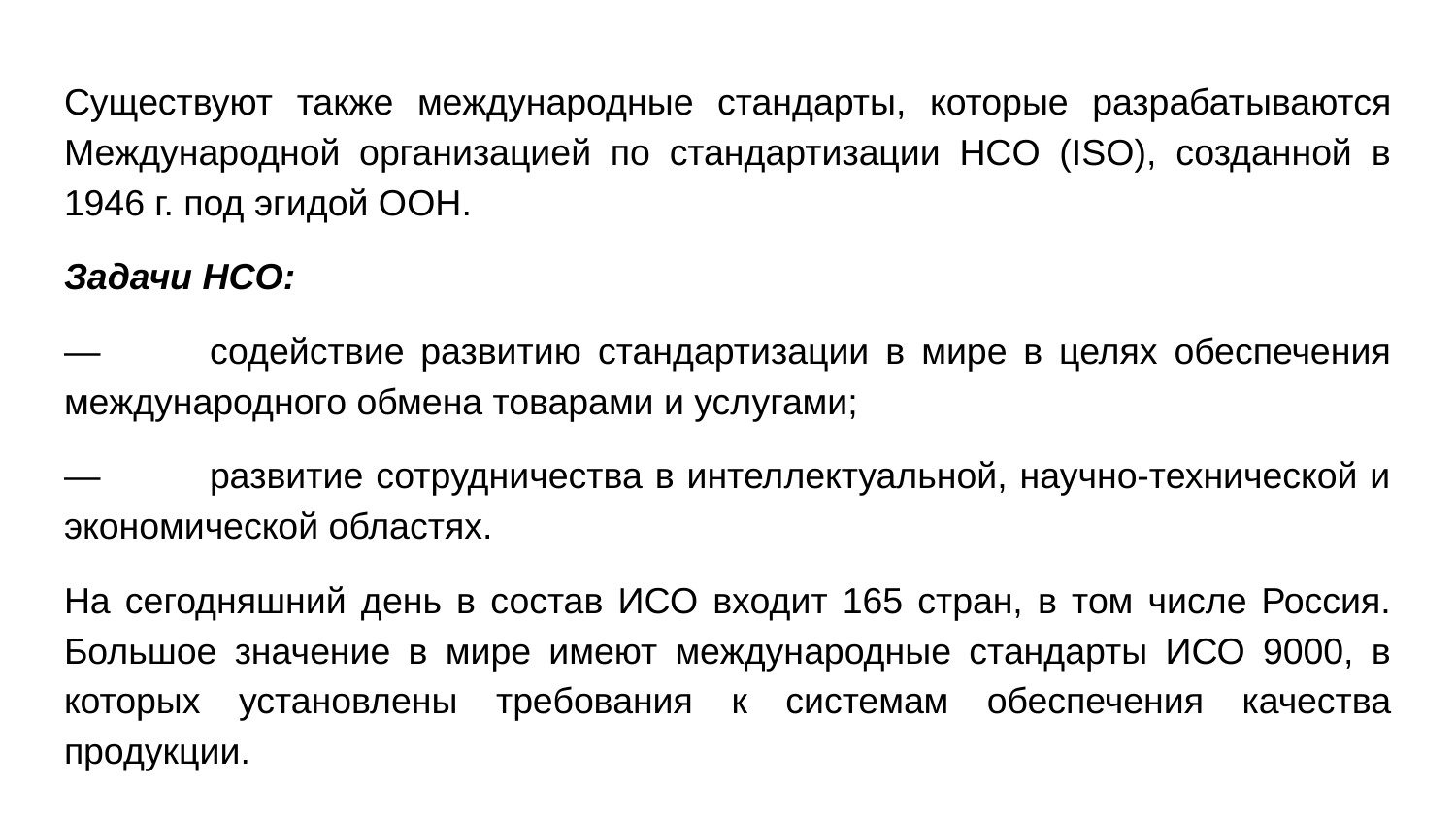

Существуют также международные стандарты, которые разрабатываются Международной организацией по стандартизации HCO (ISO), созданной в 1946 г. под эгидой ООН.
Задачи HCO:
—	содействие развитию стандартизации в мире в целях обеспечения международного обмена товарами и услугами;
—	развитие сотрудничества в интеллектуальной, научно-технической и экономической областях.
На сегодняшний день в состав ИСО входит 165 стран, в том числе Россия. Большое значение в мире имеют международные стандарты ИСО 9000, в которых установлены требования к системам обеспечения качества продукции.